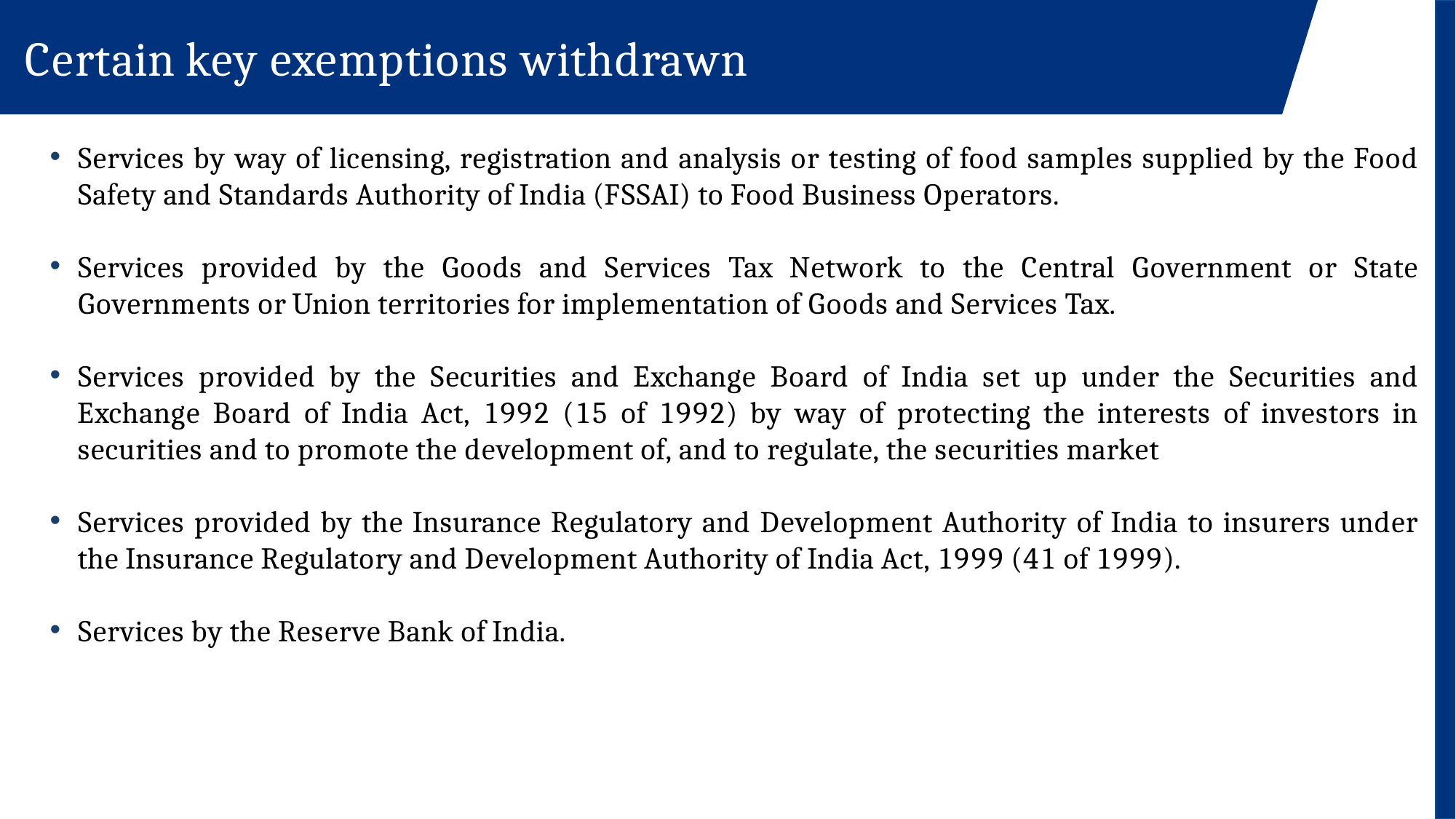

Certain key exemptions withdrawn
Services by way of licensing, registration and analysis or testing of food samples supplied by the Food Safety and Standards Authority of India (FSSAI) to Food Business Operators.

Services provided by the Goods and Services Tax Network to the Central Government or State Governments or Union territories for implementation of Goods and Services Tax.

Services provided by the Securities and Exchange Board of India set up under the Securities and Exchange Board of India Act, 1992 (15 of 1992) by way of protecting the interests of investors in securities and to promote the development of, and to regulate, the securities market

Services provided by the Insurance Regulatory and Development Authority of India to insurers under the Insurance Regulatory and Development Authority of India Act, 1999 (41 of 1999).

Services by the Reserve Bank of India.